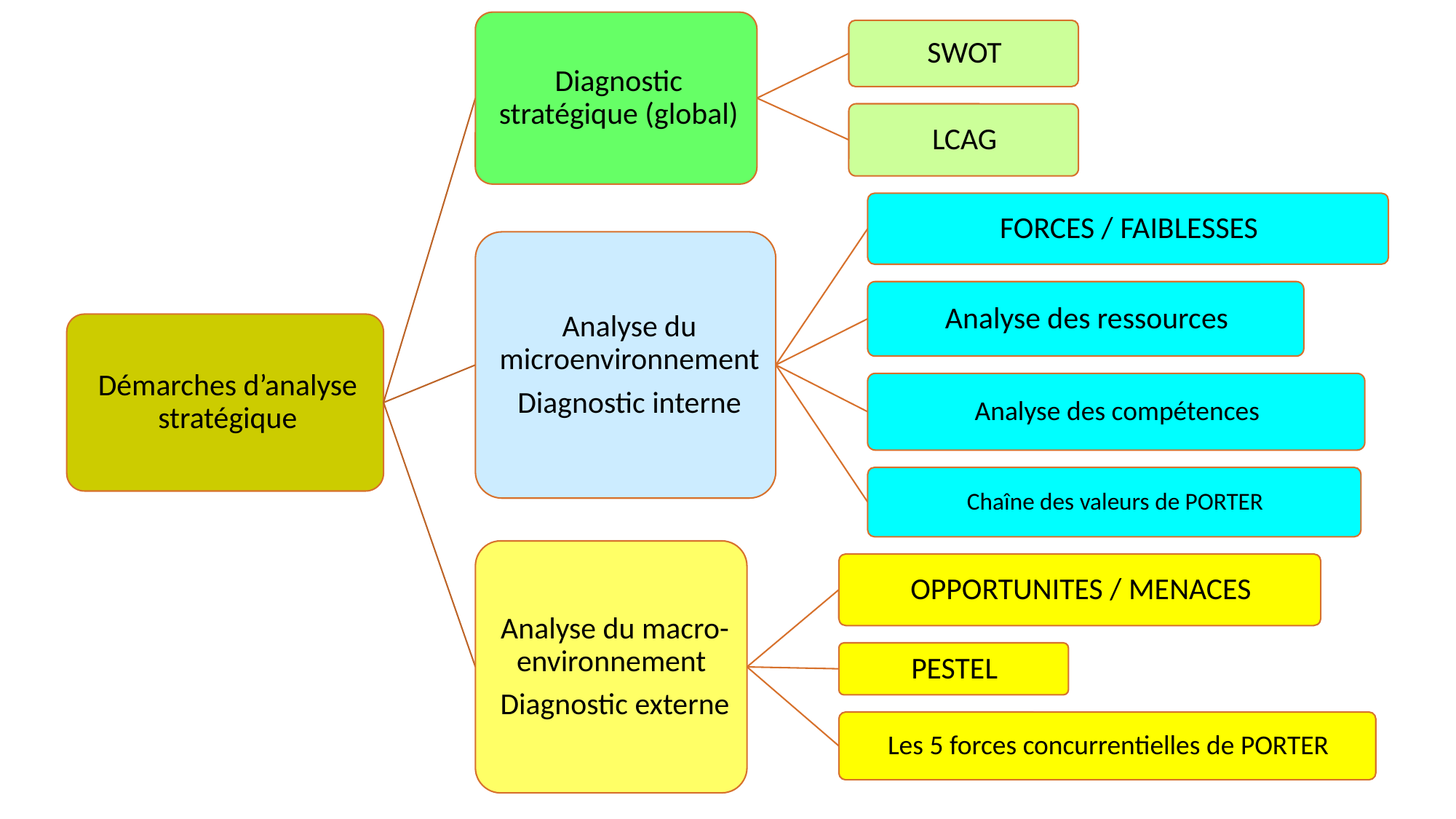

Démarches d’analyse stratégique

Diagnostic stratégique (global)

SWOT

LCAG

Analyse du microenvironnement
Diagnostic interne

FORCES / FAIBLESSES

Analyse des ressources

Analyse des compétences

Chaîne des valeurs de PORTER

Analyse du macro-environnement
Diagnostic externe

OPPORTUNITES / MENACES

PESTEL

Les 5 forces concurrentielles de PORTER